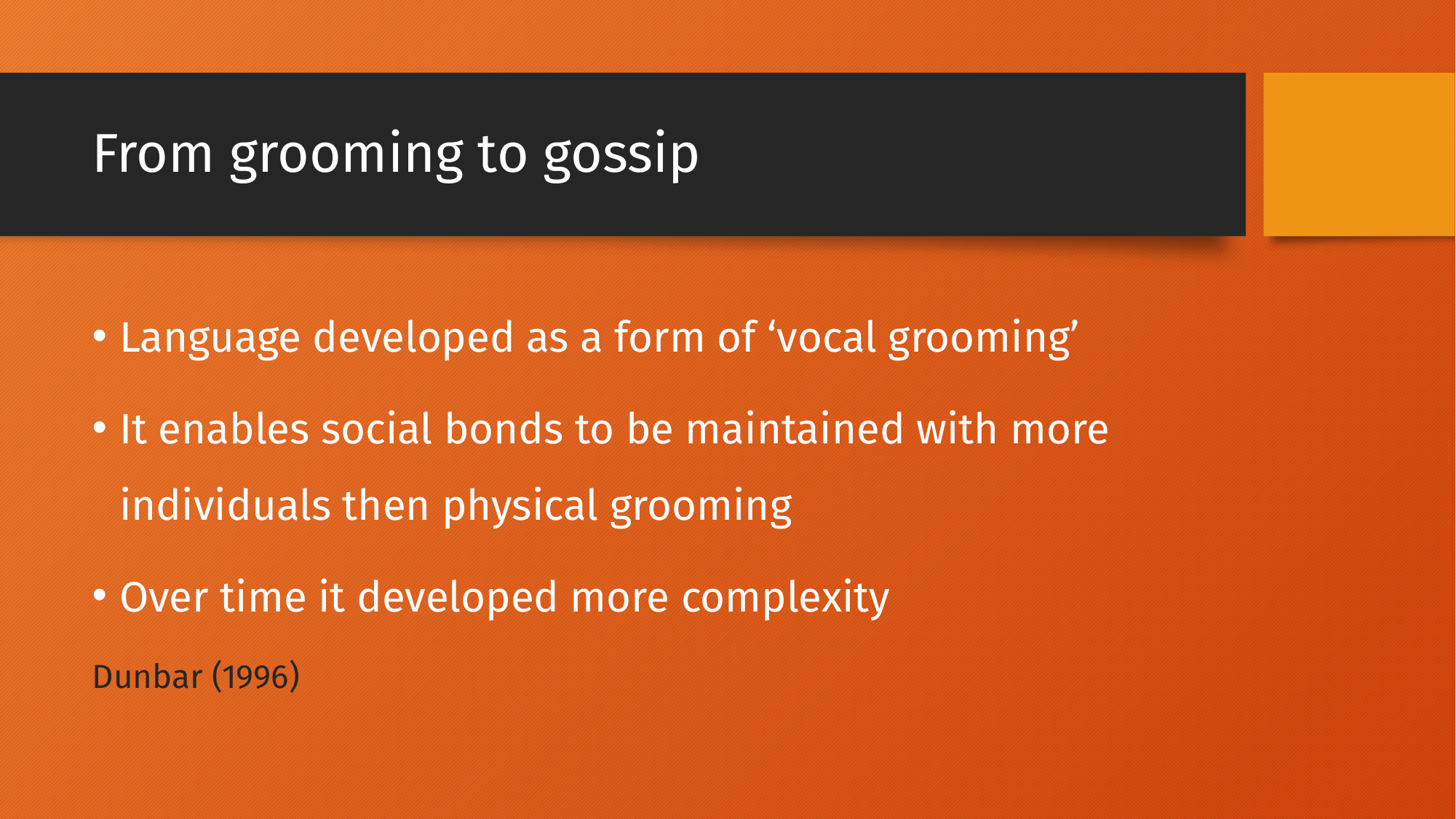

# From grooming to gossip
Language developed as a form of ‘vocal grooming’
It enables social bonds to be maintained with more individuals then physical grooming
Over time it developed more complexity
Dunbar (1996)